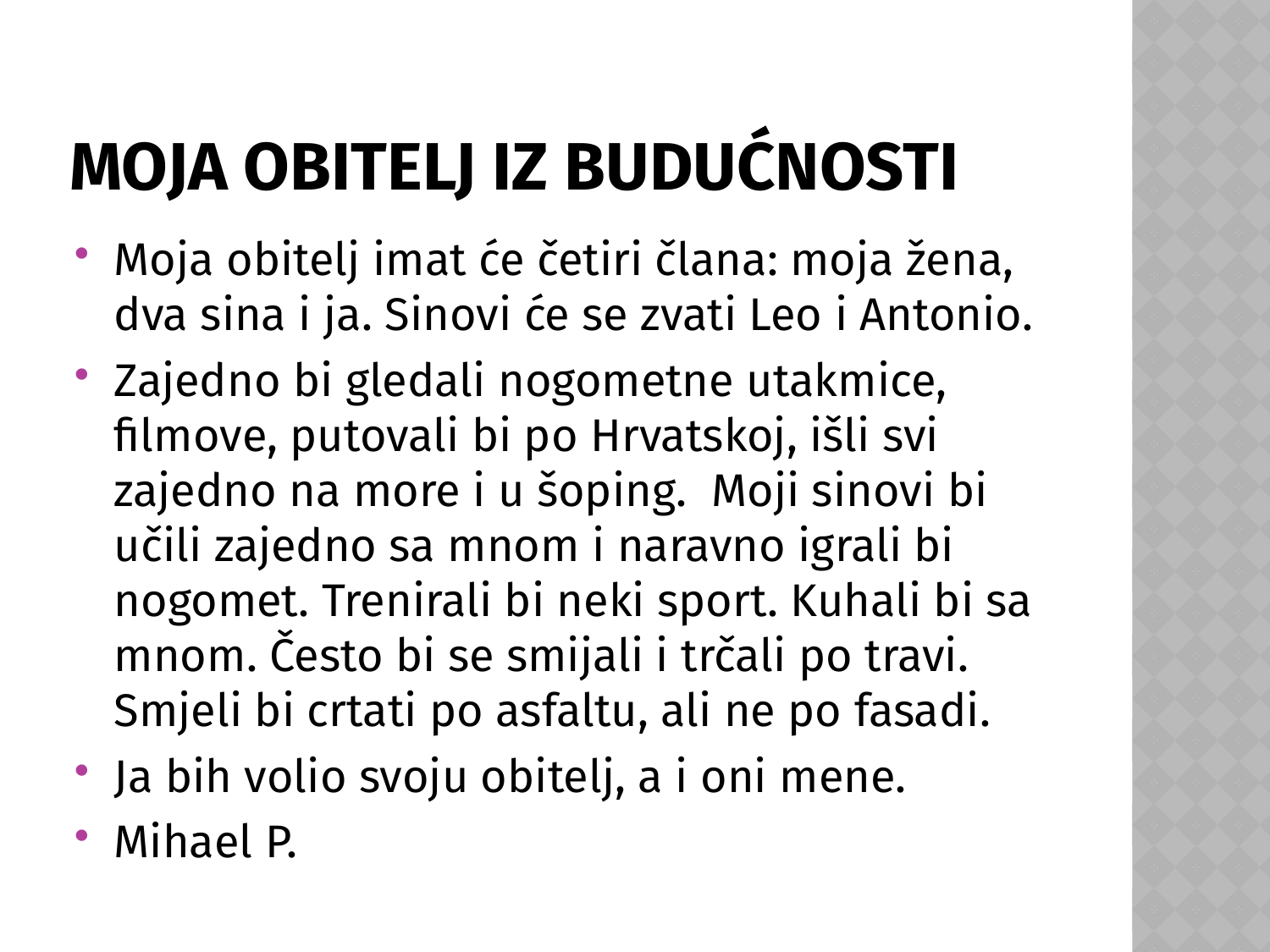

# MOJA OBITELJ IZ BUDUĆNOSTI
Moja obitelj imat će četiri člana: moja žena, dva sina i ja. Sinovi će se zvati Leo i Antonio.
Zajedno bi gledali nogometne utakmice, filmove, putovali bi po Hrvatskoj, išli svi zajedno na more i u šoping.  Moji sinovi bi učili zajedno sa mnom i naravno igrali bi nogomet. Trenirali bi neki sport. Kuhali bi sa mnom. Često bi se smijali i trčali po travi. Smjeli bi crtati po asfaltu, ali ne po fasadi.
Ja bih volio svoju obitelj, a i oni mene.
Mihael P.